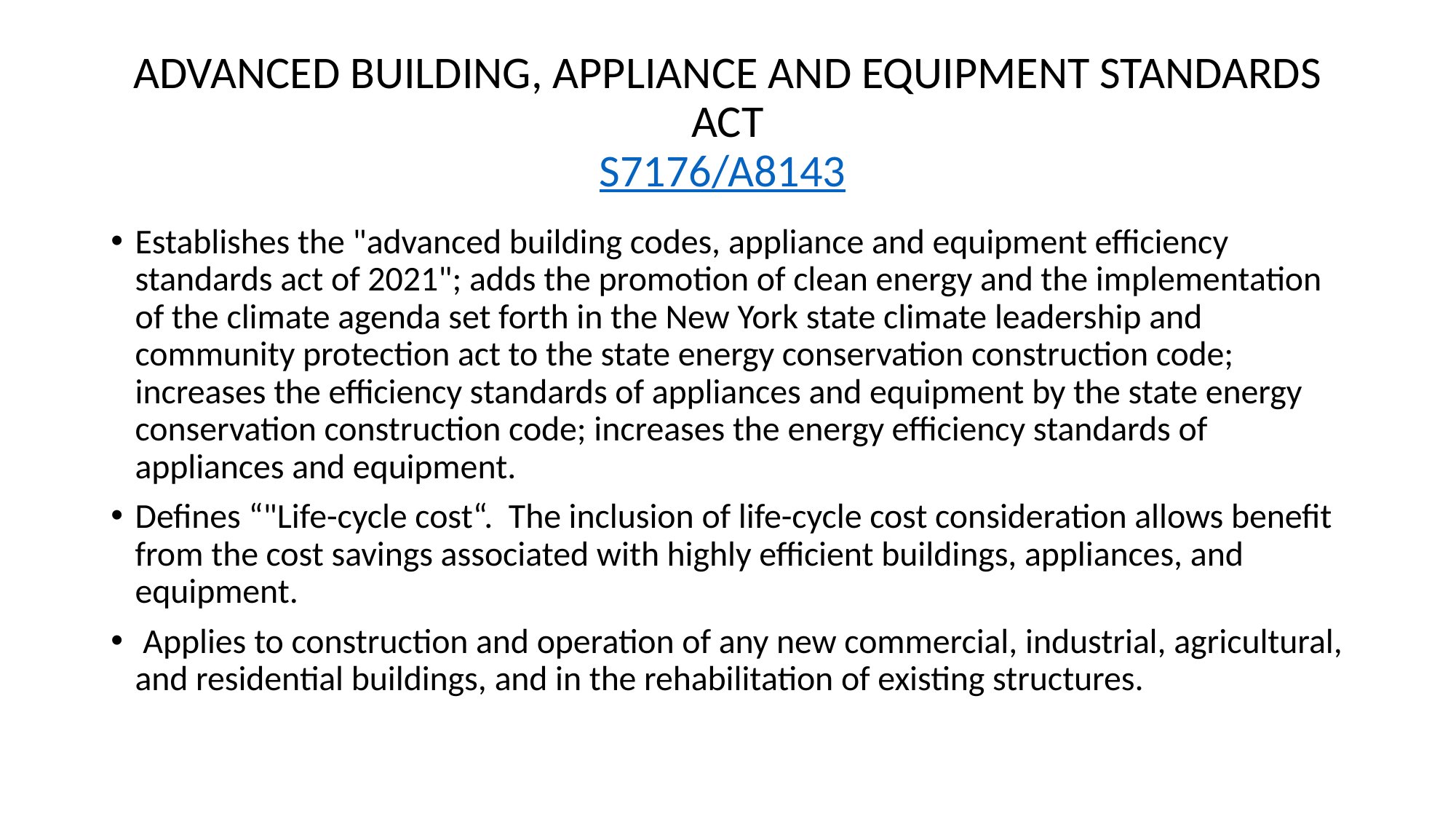

# ADVANCED BUILDING, APPLIANCE AND EQUIPMENT STANDARDS ACT S7176/A8143
Establishes the "advanced building codes, appliance and equipment efficiency standards act of 2021"; adds the promotion of clean energy and the implementation of the climate agenda set forth in the New York state climate leadership and community protection act to the state energy conservation construction code; increases the efficiency standards of appliances and equipment by the state energy conservation construction code; increases the energy efficiency standards of appliances and equipment.
Defines “"Life-cycle cost“.  The inclusion of life-cycle cost consideration allows benefit from the cost savings associated with highly efficient buildings, appliances, and equipment.
 Applies to construction and operation of any new commercial, industrial, agricultural, and residential buildings, and in the rehabilitation of existing structures.